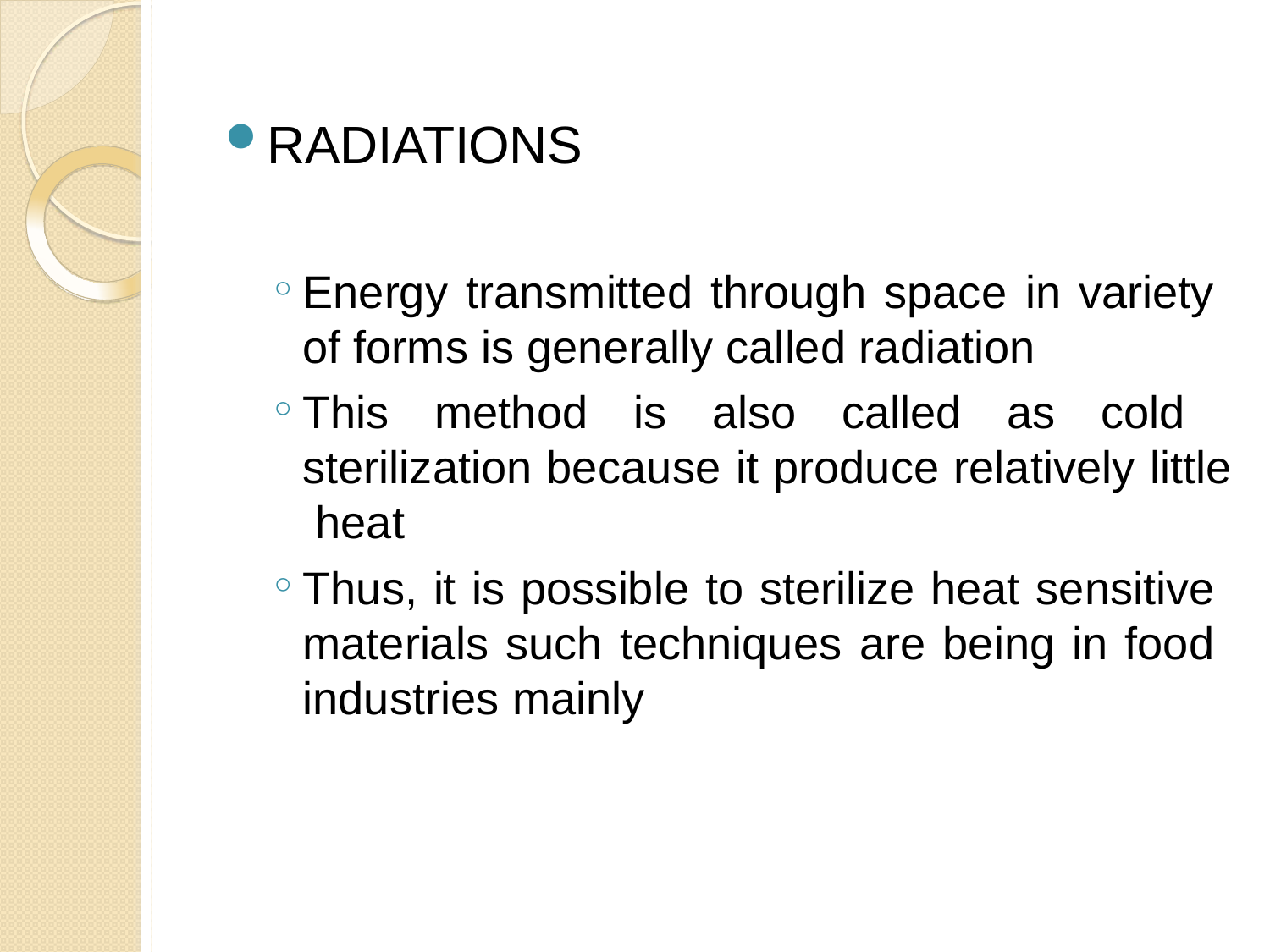

RADIATIONS

Energy transmitted through space in variety  of forms is generally called radiation
This method is also called as cold  sterilization because it produce relatively little  heat
Thus, it is possible to sterilize heat sensitive  materials such techniques are being in food  industries mainly